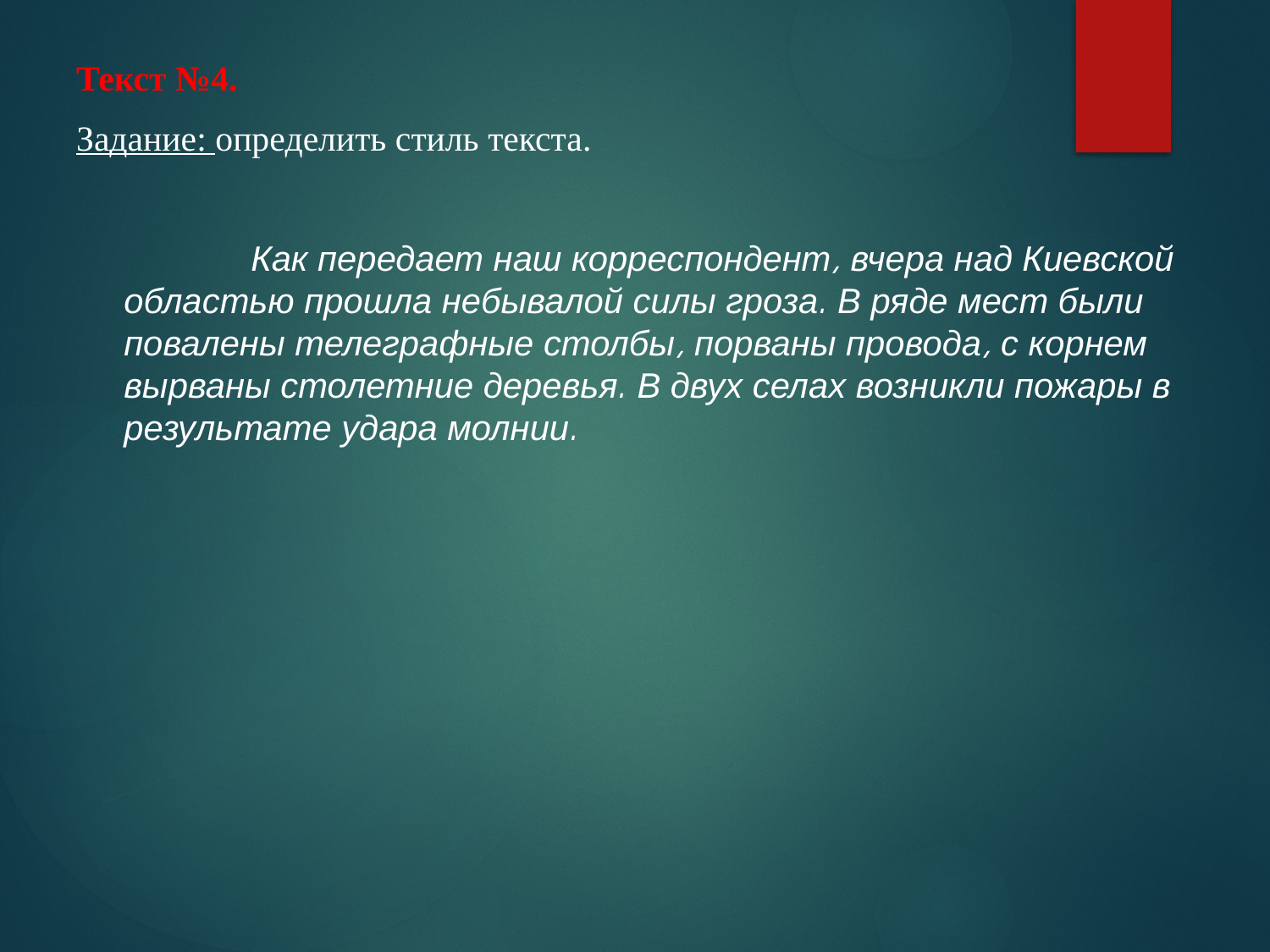

#
Текст №4.
Задание: определить стиль текста.

		Как передает наш корреспондент, вчера над Киевской областью прошла небывалой силы гроза. В ряде мест были повалены телеграфные столбы, порваны провода, с корнем вырваны столетние деревья. В двух селах возникли пожары в результате удара молнии.